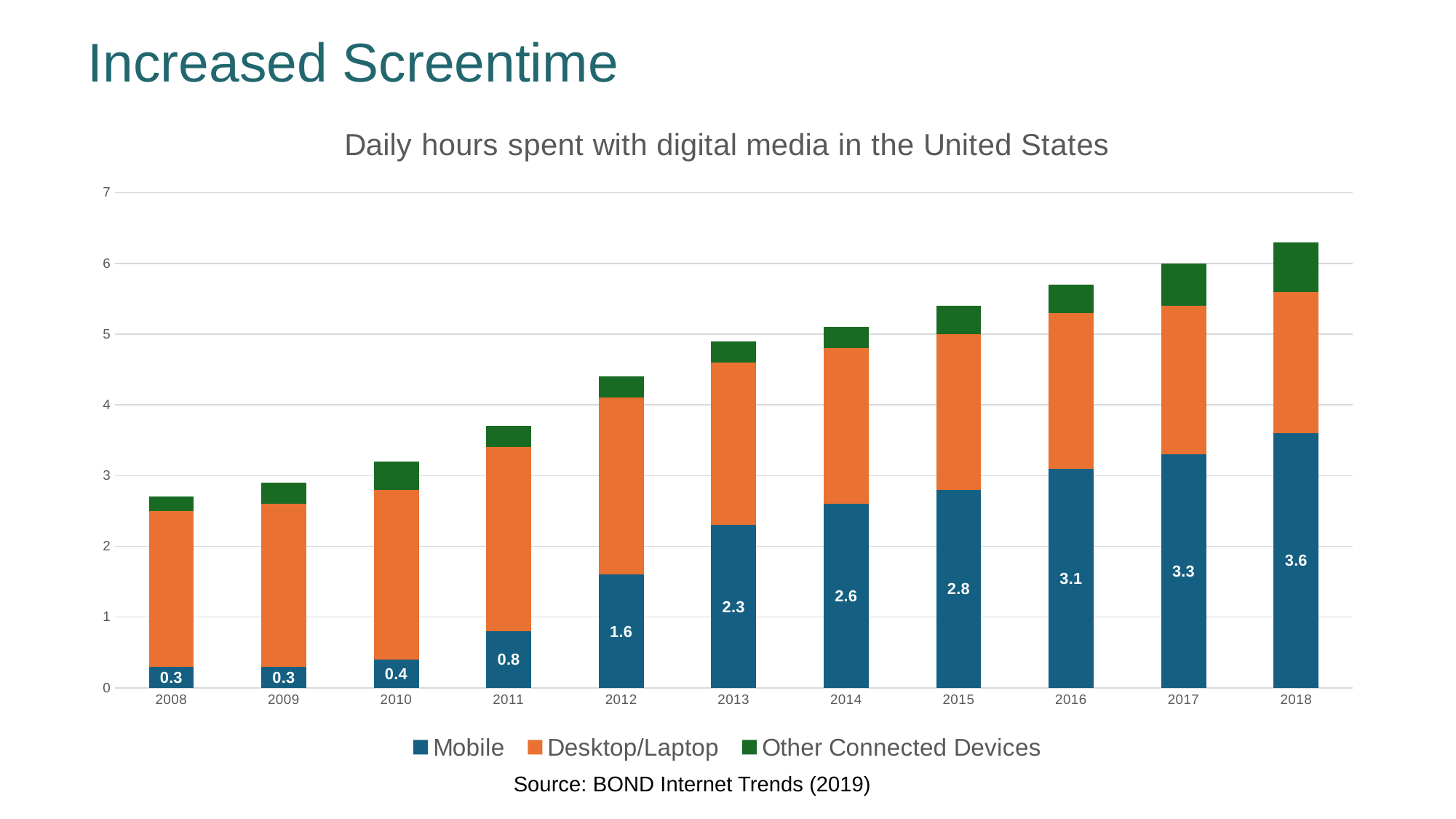

# Increased Screentime

### Chart: Daily hours spent with digital media in the United States

| Category | Mobile  | Desktop/Laptop  | Other Connected Devices |
|---|---|---|---|
| 2008 | 0.3 | 2.2 | 0.2 |
| 2009 | 0.3 | 2.3 | 0.3 |
| 2010 | 0.4 | 2.4 | 0.4 |
| 2011 | 0.8 | 2.6 | 0.3 |
| 2012 | 1.6 | 2.5 | 0.3 |
| 2013 | 2.3 | 2.3 | 0.3 |
| 2014 | 2.6 | 2.2 | 0.3 |
| 2015 | 2.8 | 2.2 | 0.4 |
| 2016 | 3.1 | 2.2 | 0.4 |
| 2017 | 3.3 | 2.1 | 0.6 |
| 2018 | 3.6 | 2.0 | 0.7 |
Source: BOND Internet Trends (2019)